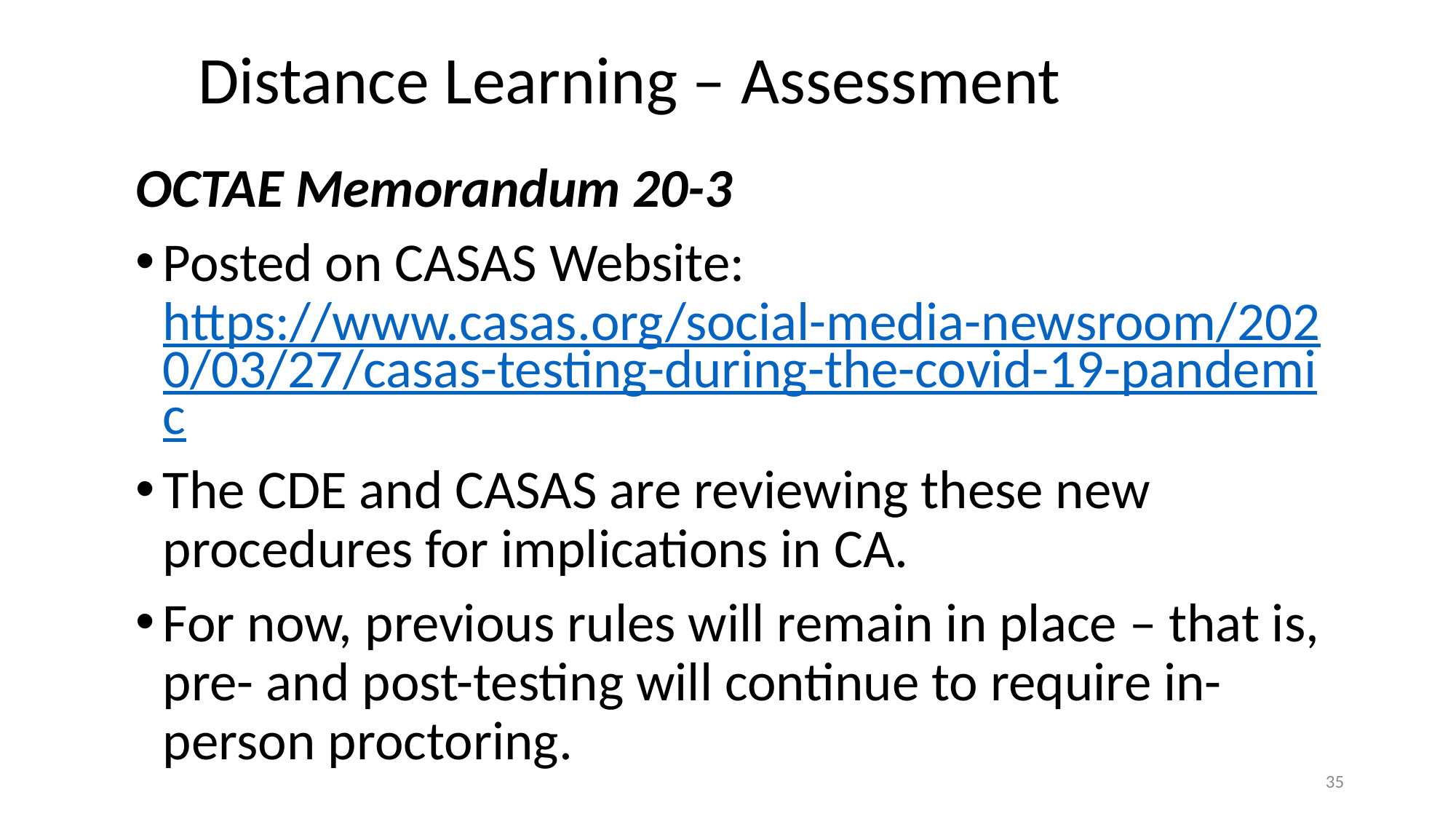

# Distance Learning – Assessment
OCTAE Memorandum 20-3
Posted on CASAS Website: https://www.casas.org/social-media-newsroom/2020/03/27/casas-testing-during-the-covid-19-pandemic
The CDE and CASAS are reviewing these new procedures for implications in CA.
For now, previous rules will remain in place – that is, pre- and post-testing will continue to require in-person proctoring.
35